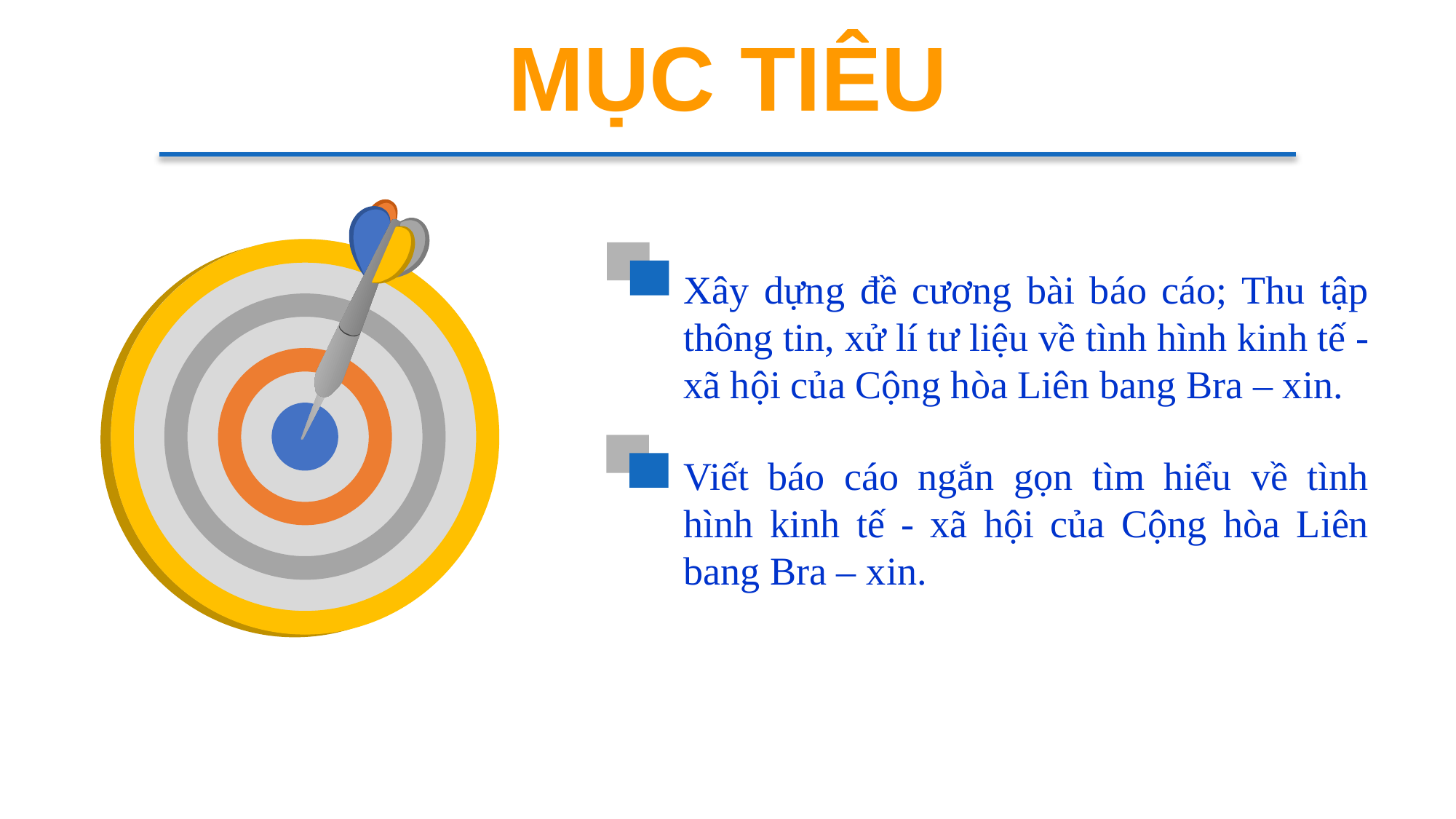

MỤC TIÊU

Xây dựng đề cương bài báo cáo; Thu tập thông tin, xử lí tư liệu về tình hình kinh tế - xã hội của Cộng hòa Liên bang Bra – xin.

Viết báo cáo ngắn gọn tìm hiểu về tình hình kinh tế - xã hội của Cộng hòa Liên bang Bra – xin.